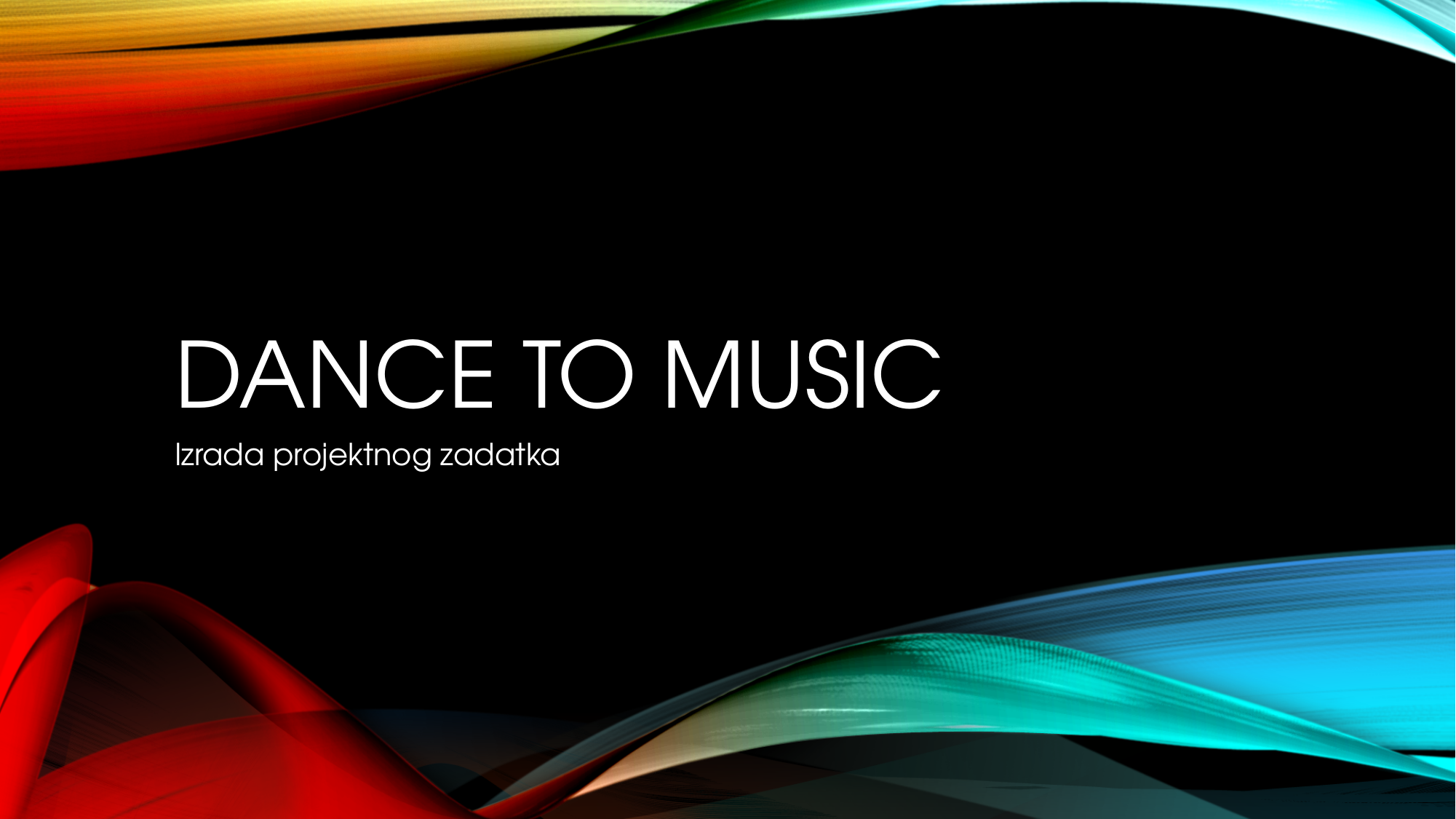

# Dance to music
Izrada projektnog zadatka